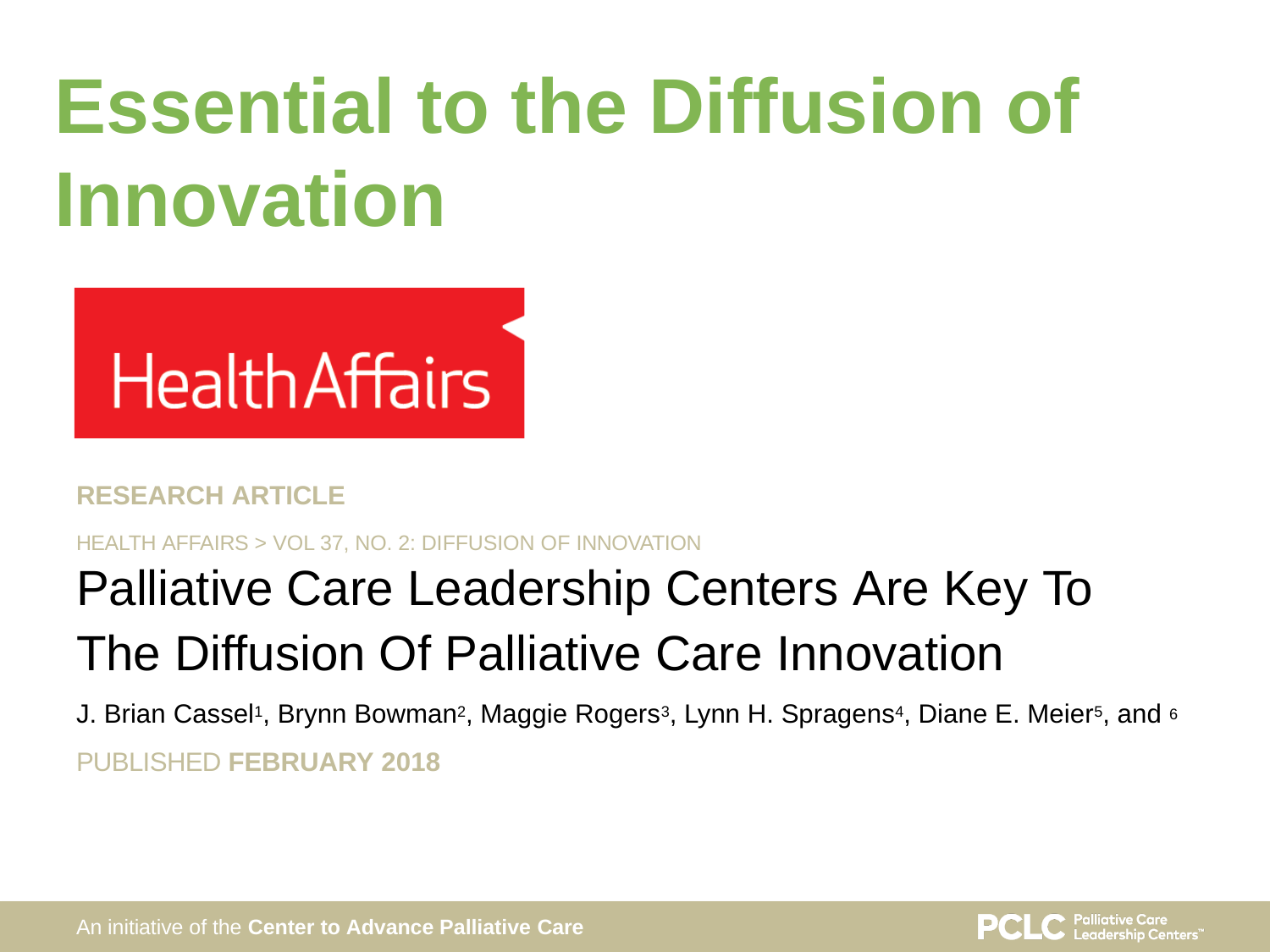

Essential to the Diffusion of Innovation

RESEARCH ARTICLE
HEALTH AFFAIRS > VOL 37, NO. 2: DIFFUSION OF INNOVATION
Palliative Care Leadership Centers Are Key To
The Diffusion Of Palliative Care Innovation
J. Brian Cassel1, Brynn Bowman2, Maggie Rogers3, Lynn H. Spragens4, Diane E. Meier5, and 6
PUBLISHED FEBRUARY 2018
An initiative of the Center to Advance Palliative Care